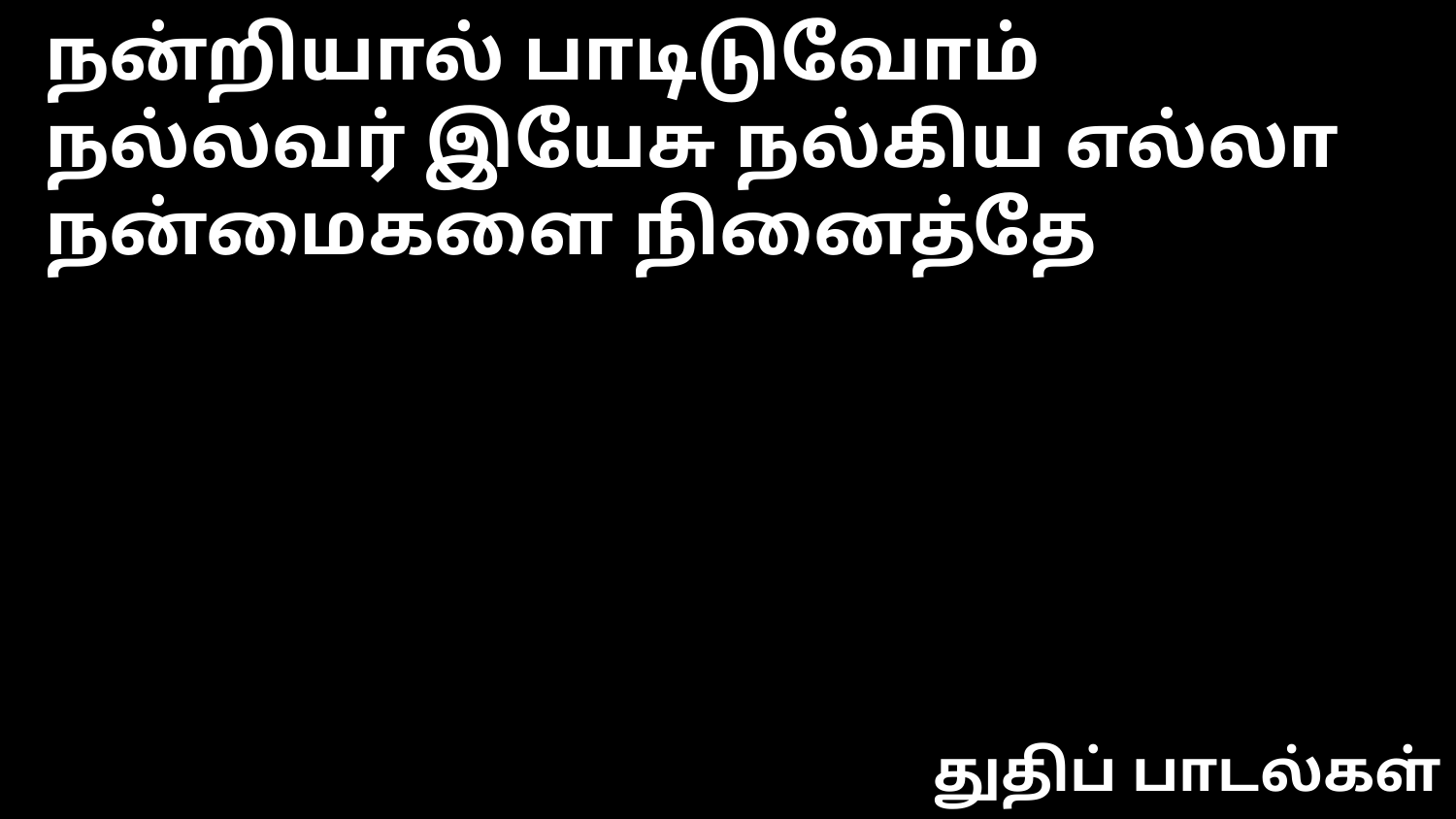

நன்றியால் பாடிடுவோம்
நல்லவர் இயேசு நல்கிய எல்லா
நன்மைகளை நினைத்தே

துதிப் பாடல்கள்